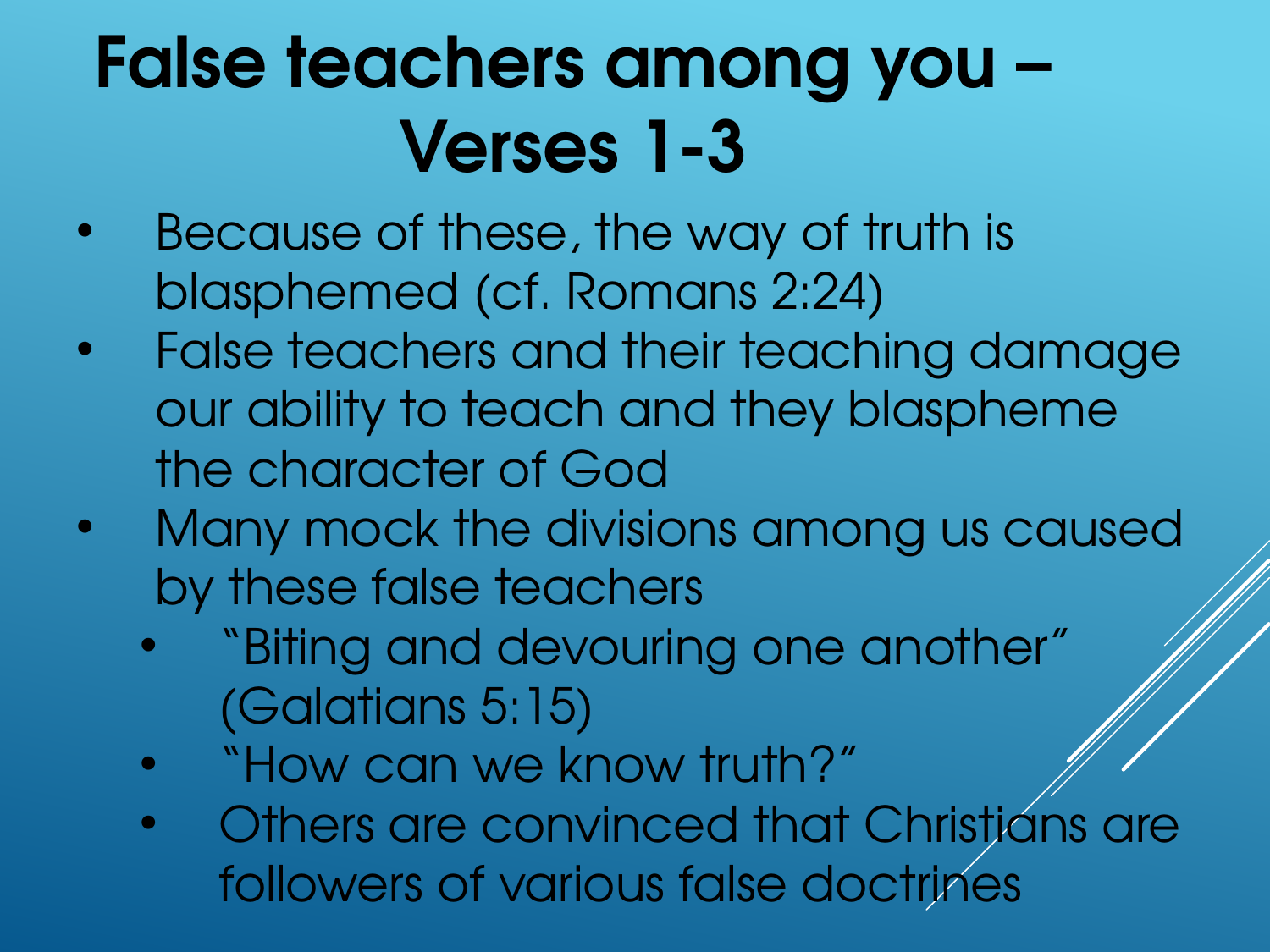

# False teachers among you – Verses 1-3
Because of these, the way of truth is blasphemed (cf. Romans 2:24)
False teachers and their teaching damage our ability to teach and they blaspheme the character of God
Many mock the divisions among us caused by these false teachers
“Biting and devouring one another” (Galatians 5:15)
“How can we know truth?”
Others are convinced that Christians are followers of various false doctrines